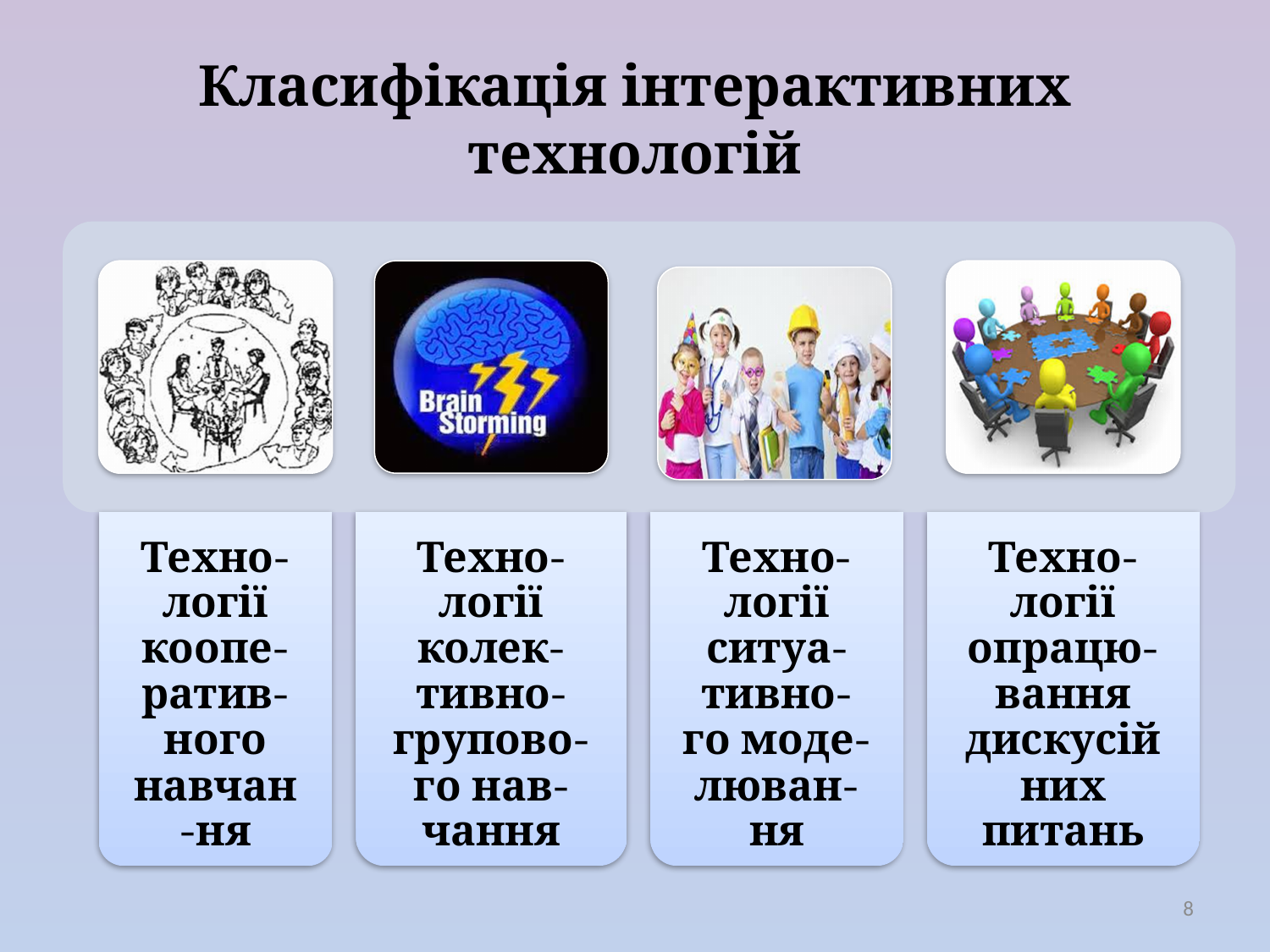

# Класифікація інтерактивних технологій
Техно-логії коопе-ратив-ного навчан-ня
Техно-логії колек-тивно-групово-го нав-чання
Техно-логії ситуа-тивно-го моде-люван-ня
Техно-логії опрацю-вання дискусійних питань
8